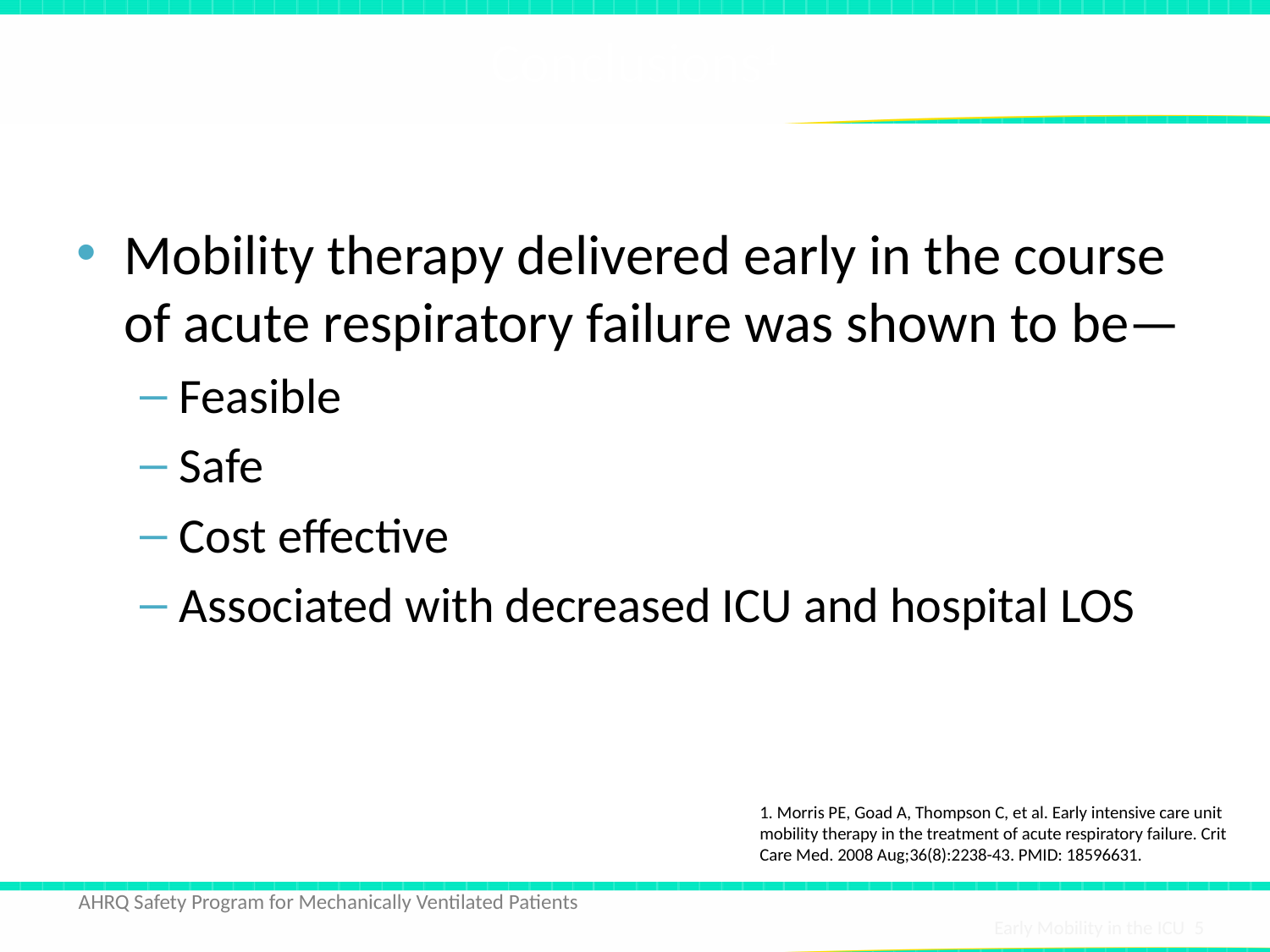

# Conclusions1
Mobility therapy delivered early in the course of acute respiratory failure was shown to be—
Feasible
Safe
Cost effective
Associated with decreased ICU and hospital LOS
1. Morris PE, Goad A, Thompson C, et al. Early intensive care unit mobility therapy in the treatment of acute respiratory failure. Crit Care Med. 2008 Aug;36(8):2238-43. PMID: 18596631.